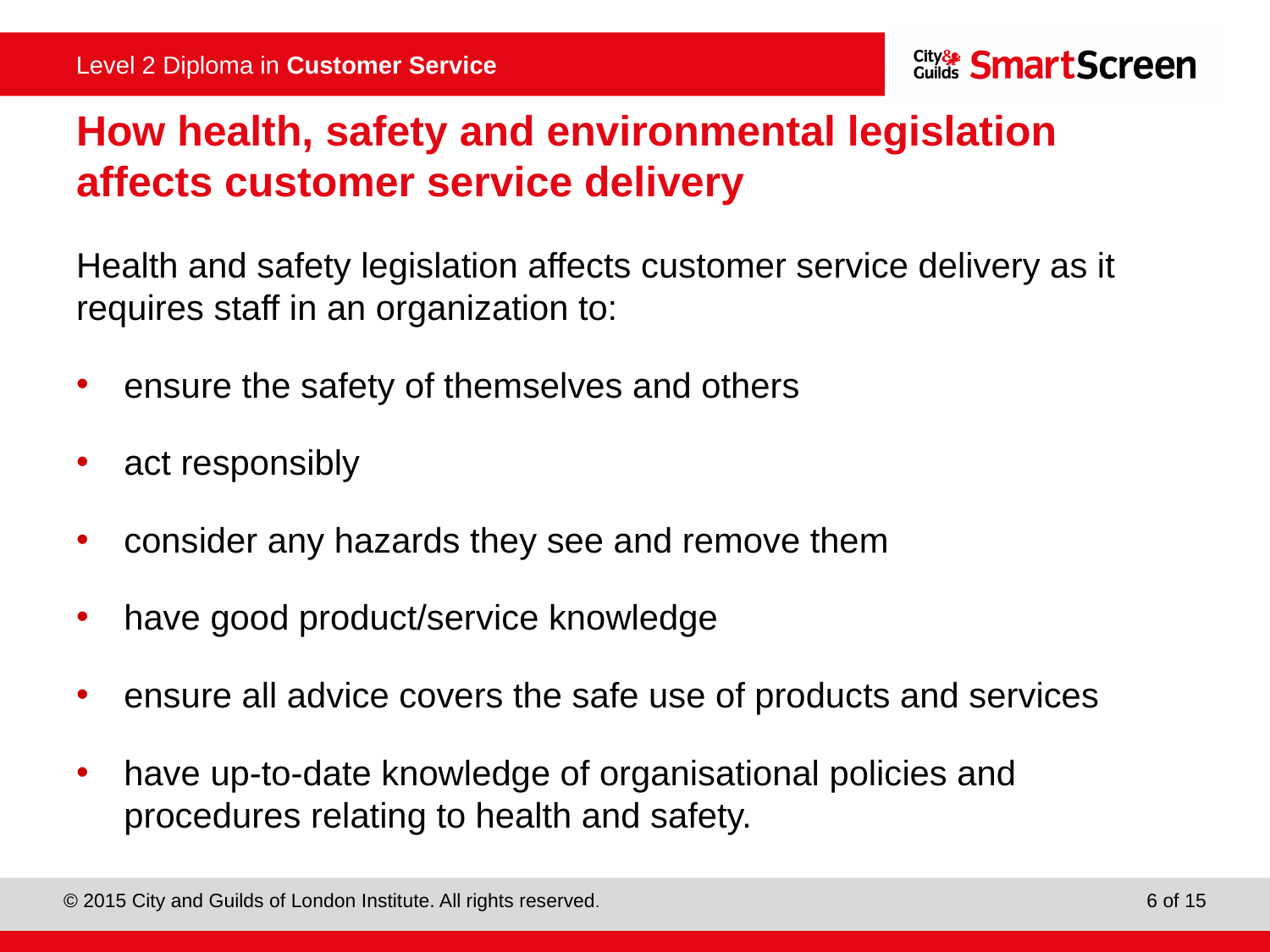

# How health, safety and environmental legislation affects customer service delivery
Health and safety legislation affects customer service delivery as it requires staff in an organization to:
ensure the safety of themselves and others
act responsibly
consider any hazards they see and remove them
have good product/service knowledge
ensure all advice covers the safe use of products and services
have up-to-date knowledge of organisational policies and procedures relating to health and safety.